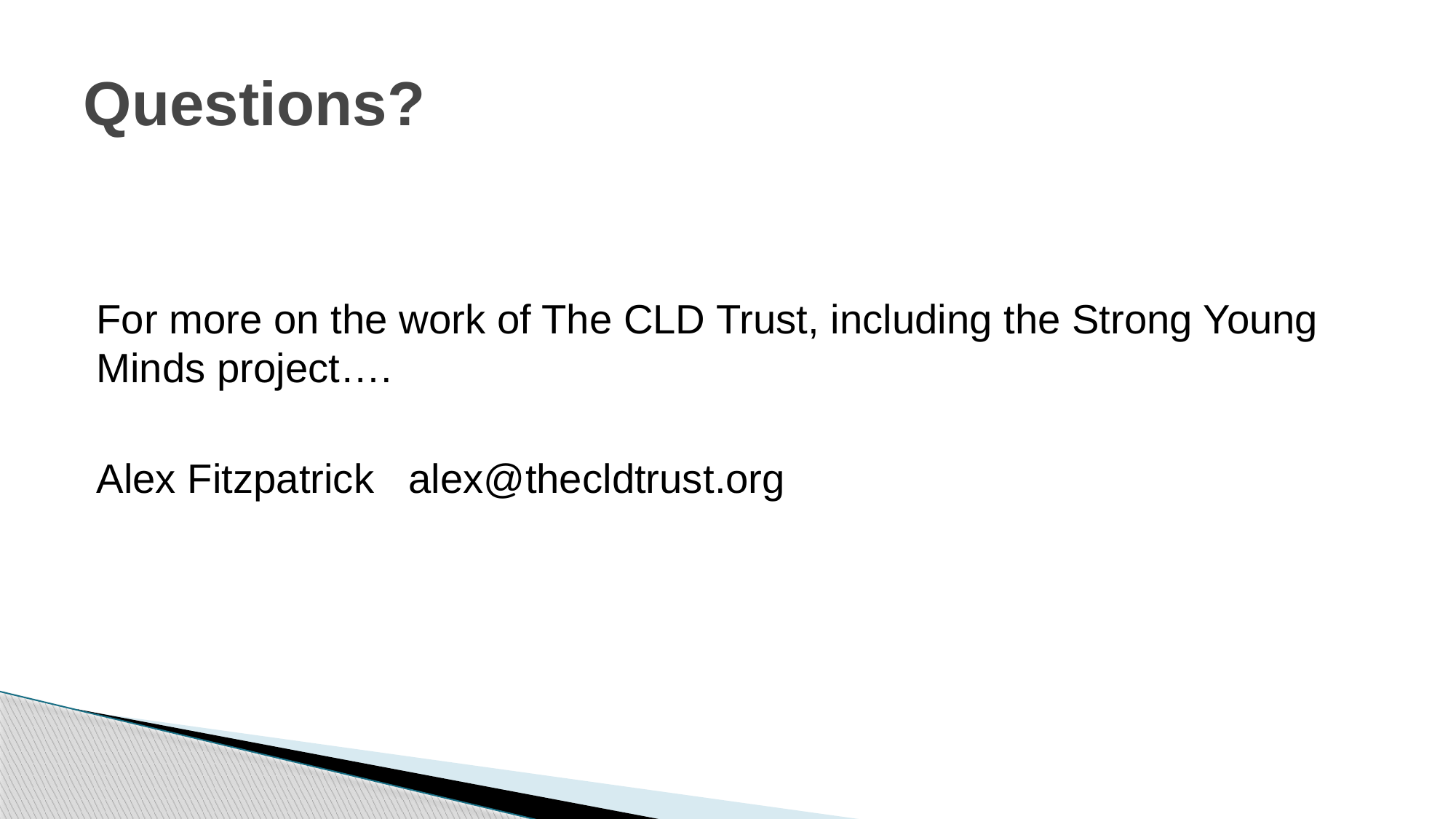

# Questions?

For more on the work of The CLD Trust, including the Strong Young Minds project….

Alex Fitzpatrick   alex@thecldtrust.org